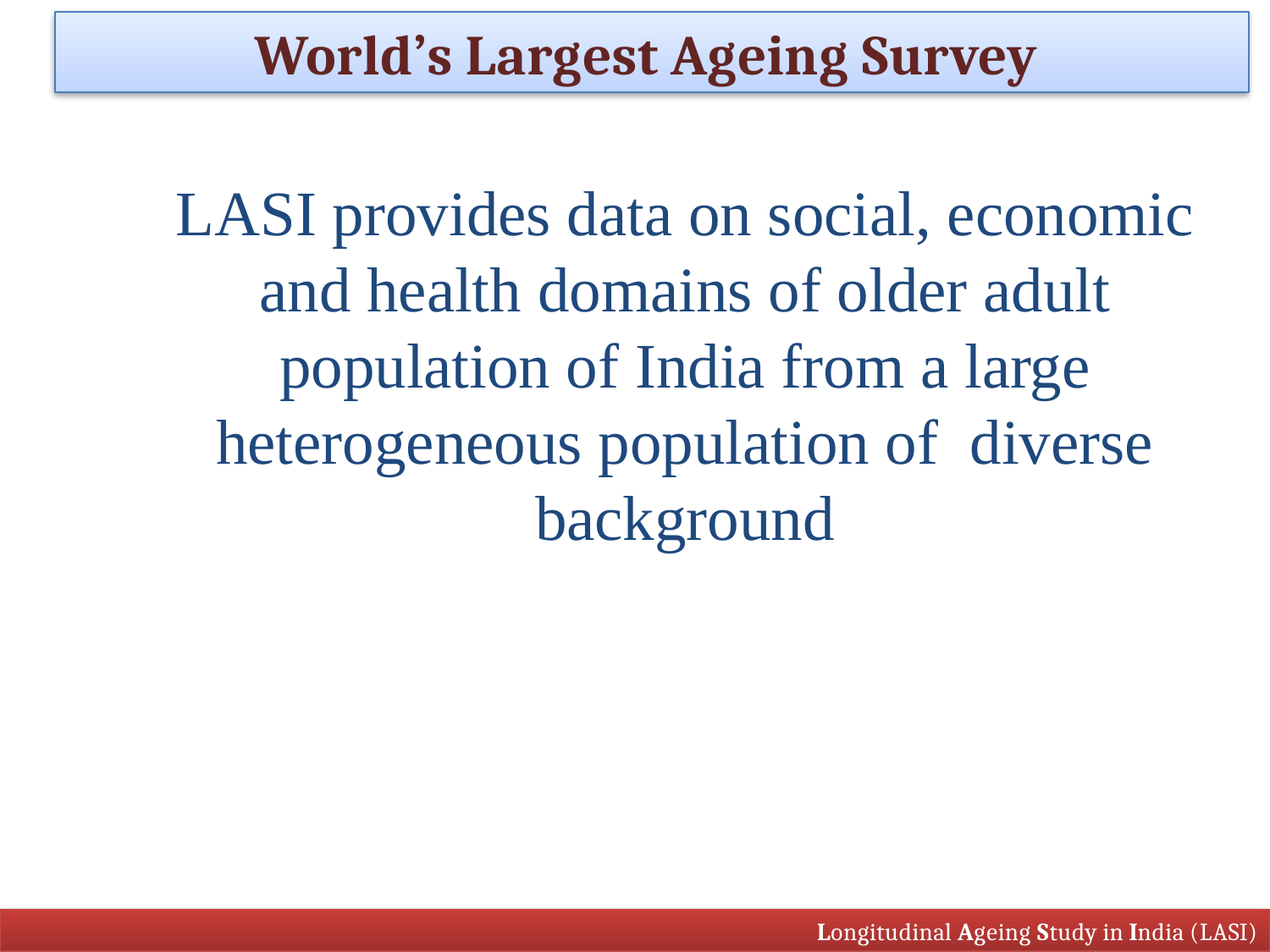

World’s Largest Ageing Survey
#
LASI provides data on social, economic and health domains of older adult population of India from a large heterogeneous population of  diverse background

Longitudinal Ageing Study in India (LASI)